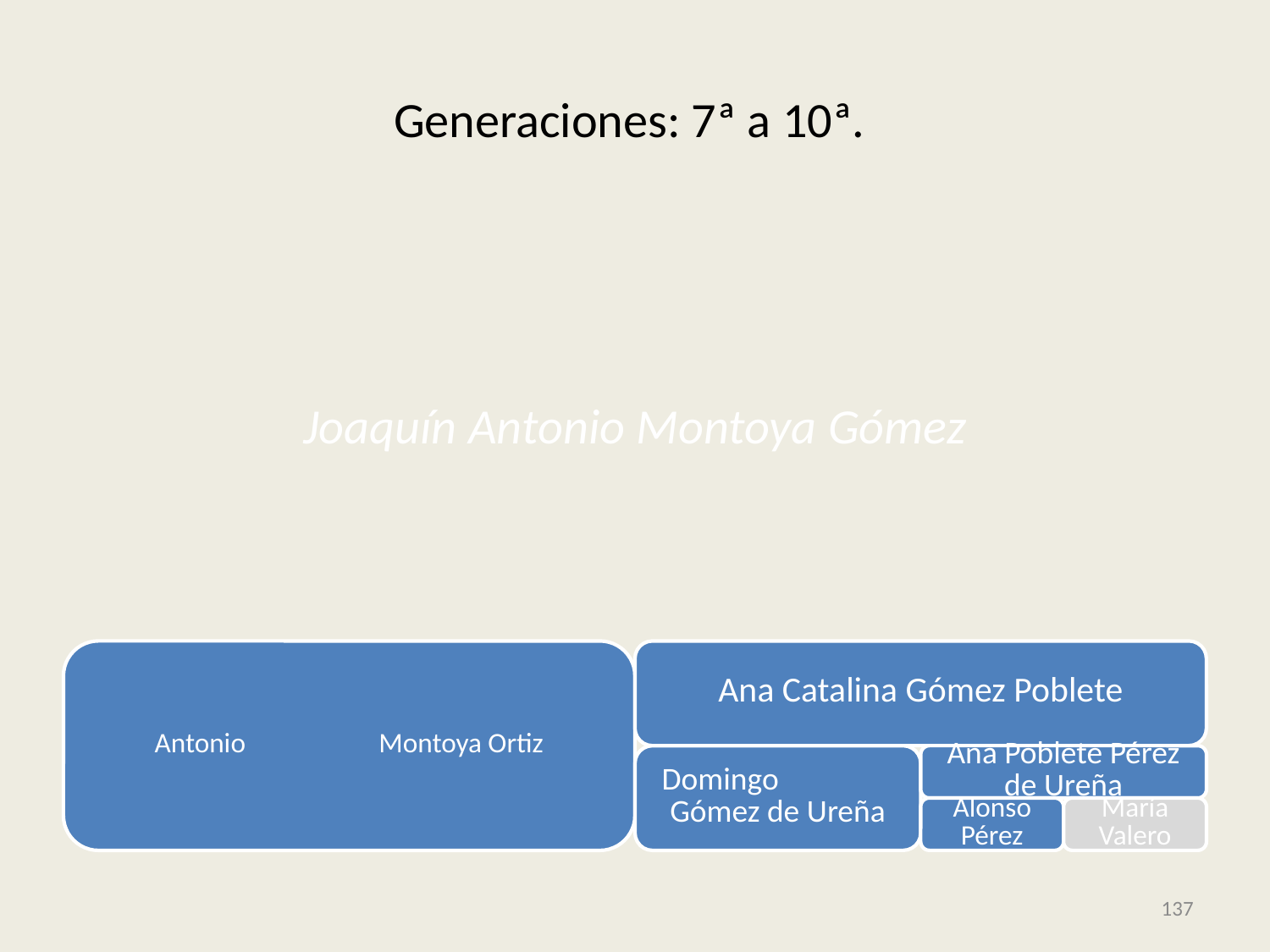

# Generaciones: 7ª a 10ª.
Joaquín Antonio Montoya Gómez
Antonio                     Montoya Ortiz
Ana Catalina Gómez Poblete
Domingo                 Gómez de Ureña
Ana Poblete Pérez de Ureña
Alonso Pérez
María Valero
137